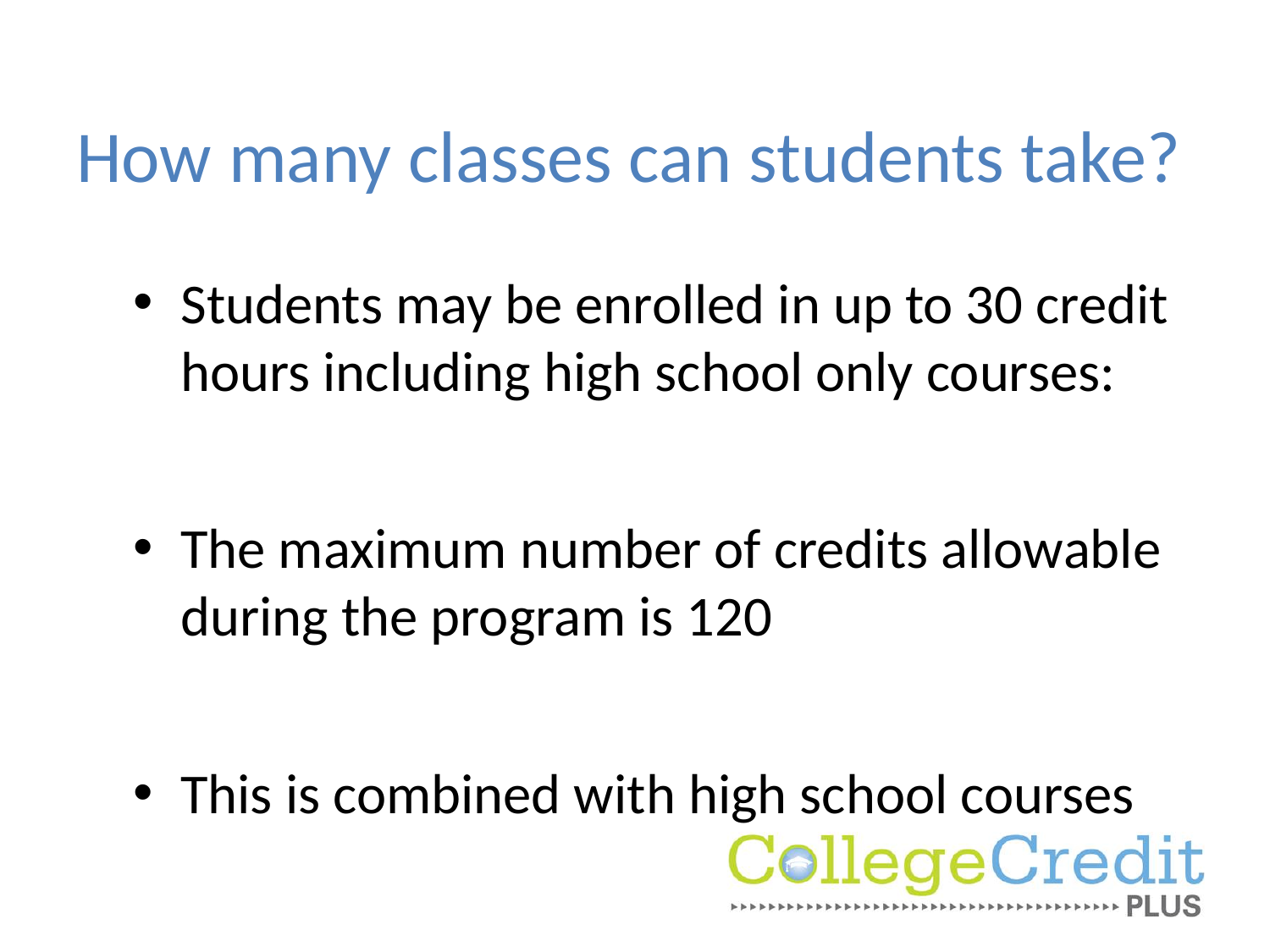

# How many classes can students take?
Students may be enrolled in up to 30 credit hours including high school only courses:

The maximum number of credits allowable during the program is 120

This is combined with high school courses